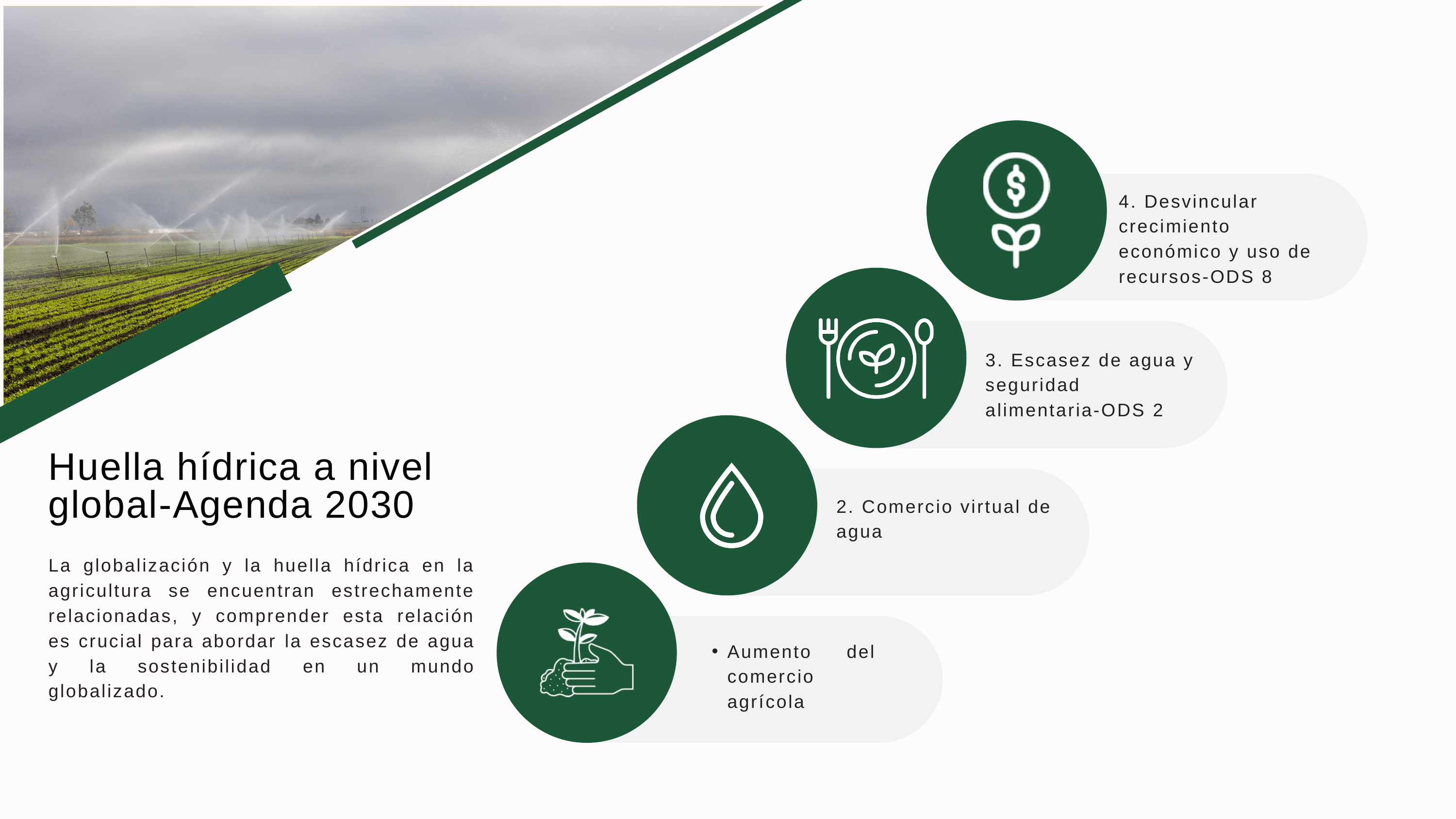

4. Desvincular crecimiento económico y uso de recursos-ODS 8

3. Escasez de agua y seguridad alimentaria-ODS 2

Huella hídrica a nivel global-Agenda 2030

2. Comercio virtual de agua
La globalización y la huella hídrica en la agricultura se encuentran estrechamente relacionadas, y comprender esta relación es crucial para abordar la escasez de agua y la sostenibilidad en un mundo globalizado.

Aumento del comercio agrícola